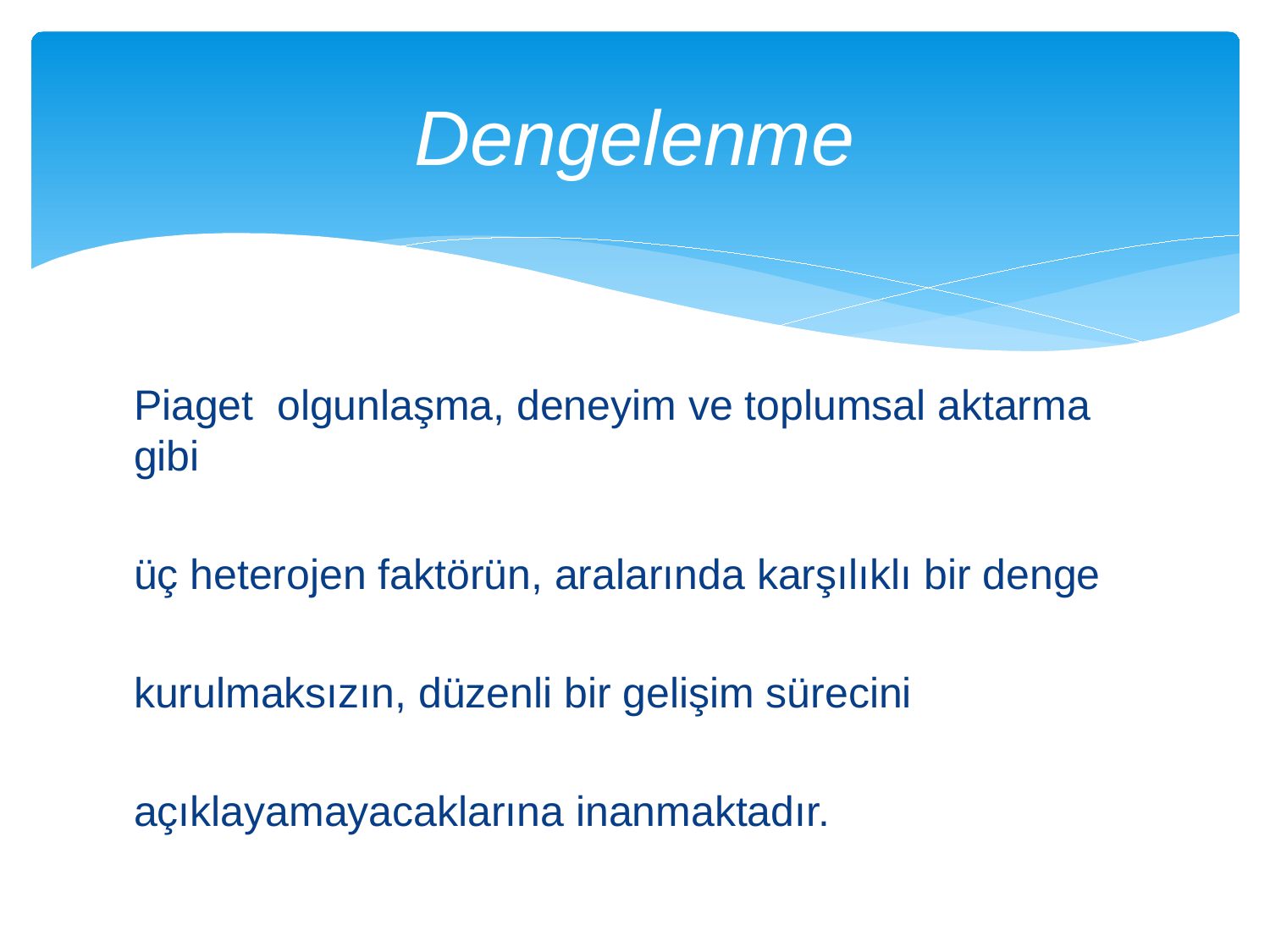

# Dengelenme
Piaget  olgunlaşma, deneyim ve toplumsal aktarma gibi

üç heterojen faktörün, aralarında karşılıklı bir denge

kurulmaksızın, düzenli bir gelişim sürecini

açıklayamayacaklarına inanmaktadır.